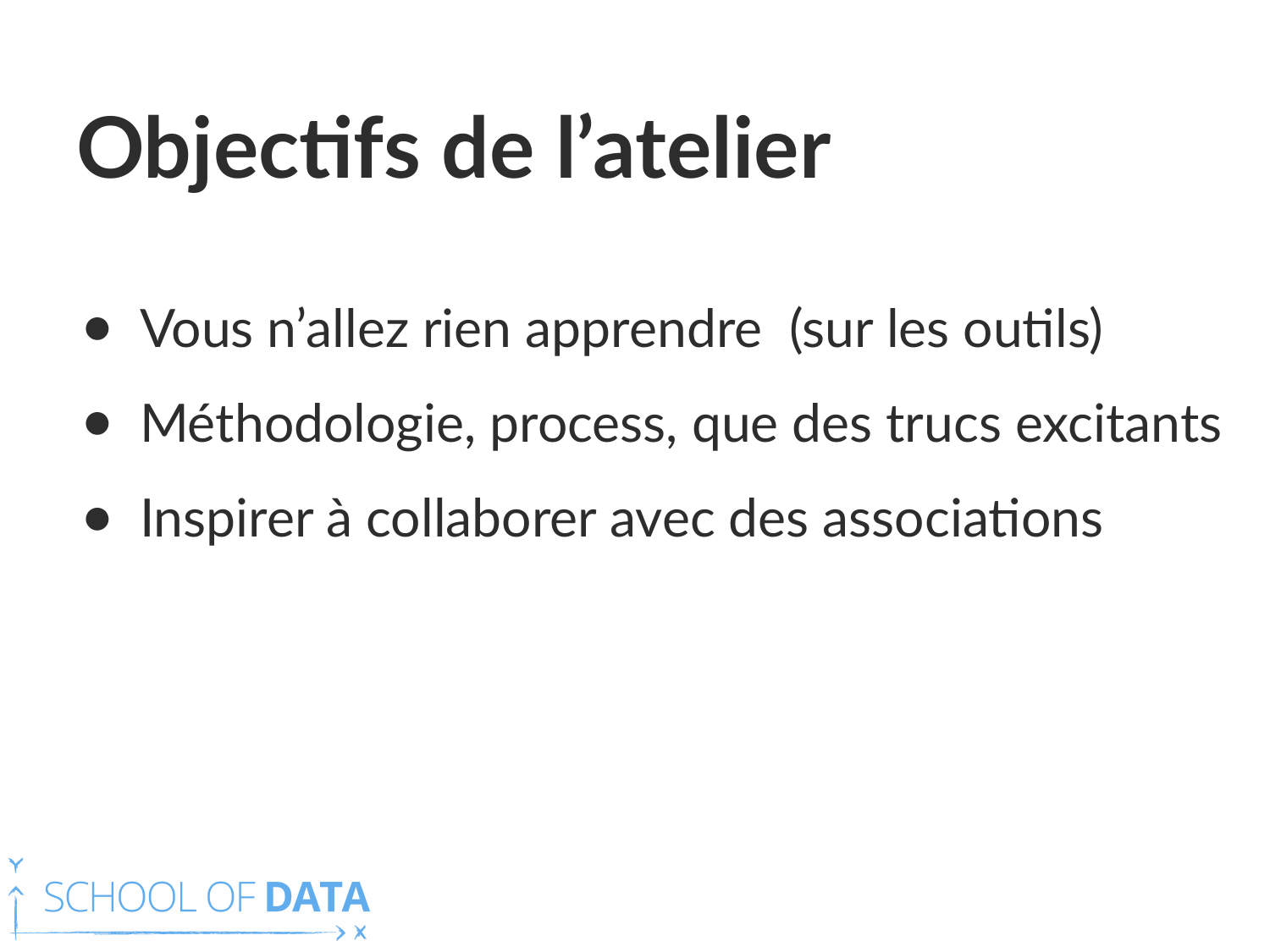

# Objectifs de l’atelier
Vous n’allez rien apprendre  (sur les outils)
Méthodologie, process, que des trucs excitants
Inspirer à collaborer avec des associations